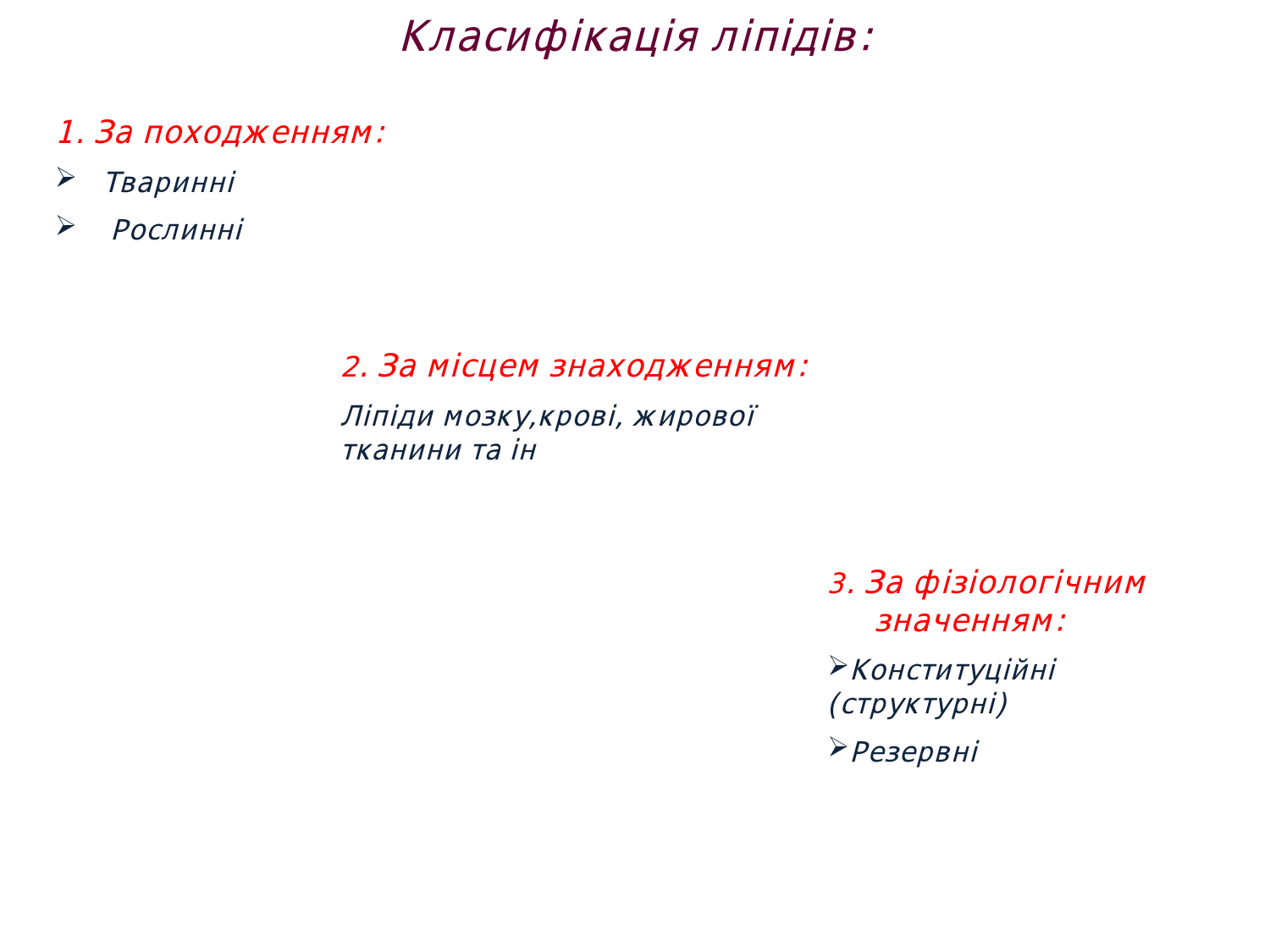

# Класифікація ліпідів:
1. За походженням:
Тваринні
 Рослинні
2. За місцем знаходженням:
Ліпіди мозку,крові, жирової тканини та ін
3. За фізіологічним значенням:
Конституційні (структурні)
Резервні